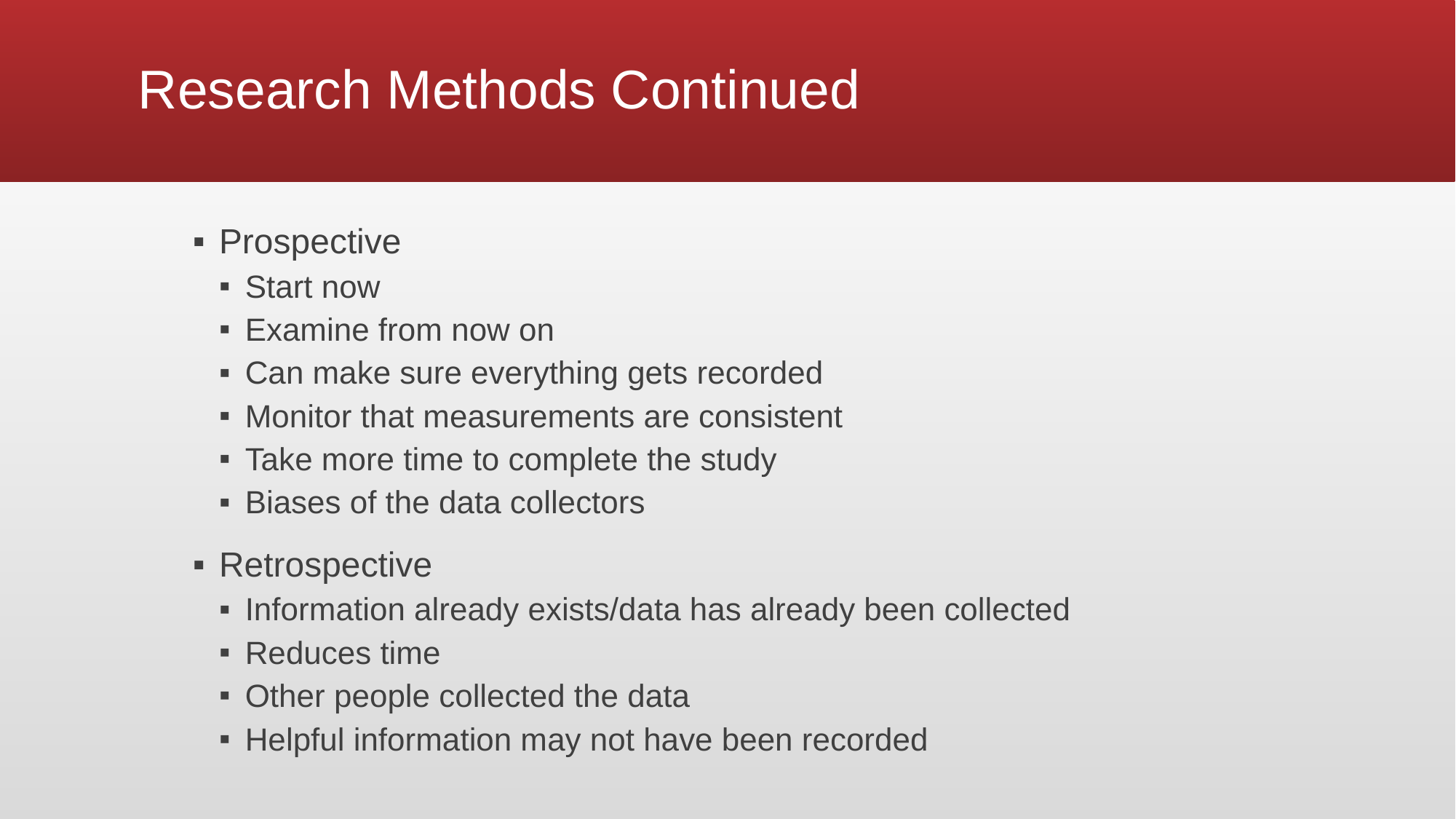

# Research Methods Continued
Prospective
Start now
Examine from now on
Can make sure everything gets recorded
Monitor that measurements are consistent
Take more time to complete the study
Biases of the data collectors
Retrospective
Information already exists/data has already been collected
Reduces time
Other people collected the data
Helpful information may not have been recorded